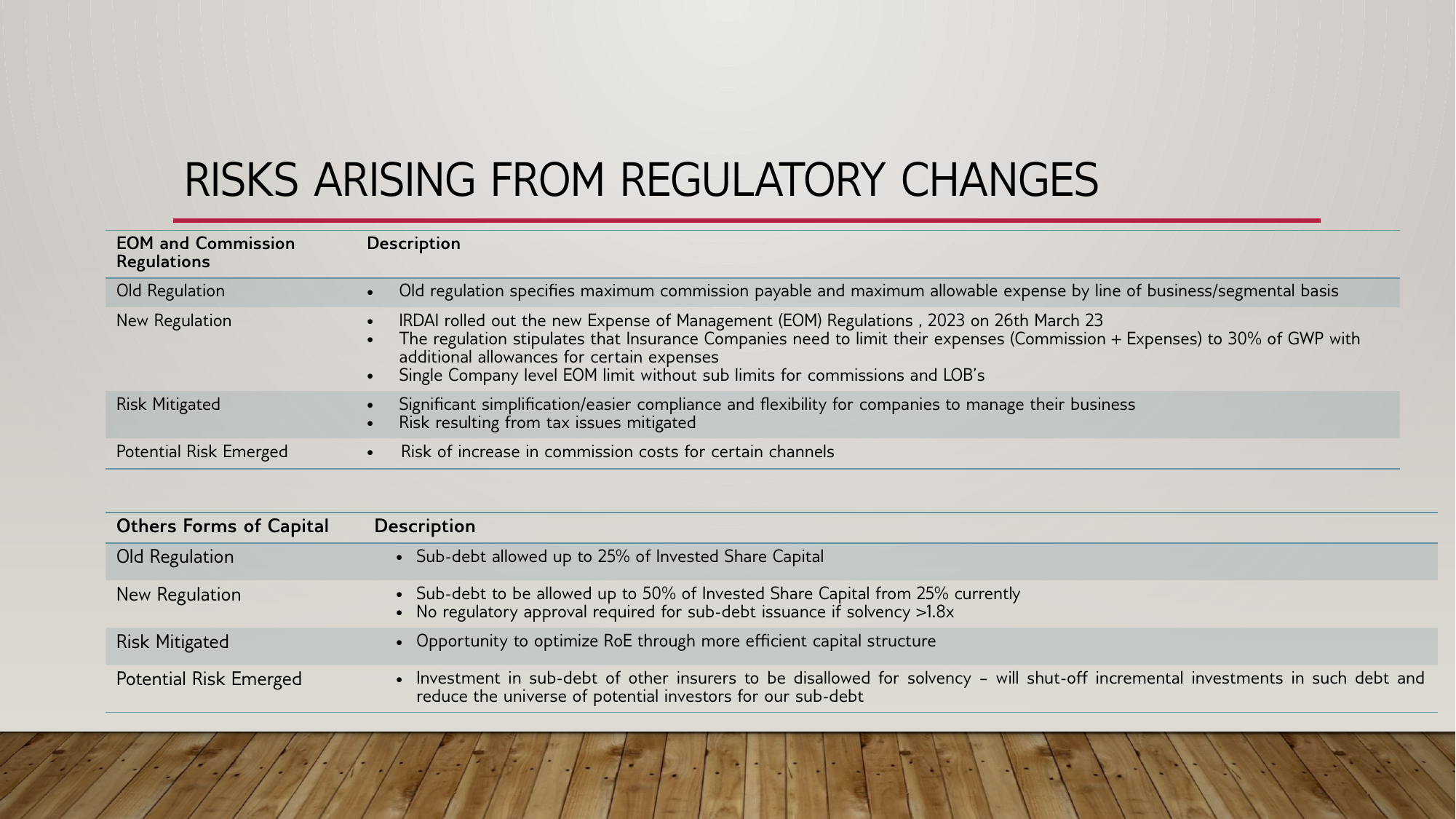

# Risks arising from regulatory changes
| EOM and Commission Regulations | Description |
| --- | --- |
| Old Regulation | Old regulation specifies maximum commission payable and maximum allowable expense by line of business/segmental basis |
| New Regulation | IRDAI rolled out the new Expense of Management (EOM) Regulations , 2023 on 26th March 23 The regulation stipulates that Insurance Companies need to limit their expenses (Commission + Expenses) to 30% of GWP with additional allowances for certain expenses Single Company level EOM limit without sub limits for commissions and LOB’s |
| Risk Mitigated | Significant simplification/easier compliance and flexibility for companies to manage their business Risk resulting from tax issues mitigated |
| Potential Risk Emerged | Risk of increase in commission costs for certain channels |
| Others Forms of Capital | Description |
| --- | --- |
| Old Regulation | Sub-debt allowed up to 25% of Invested Share Capital |
| New Regulation | Sub-debt to be allowed up to 50% of Invested Share Capital from 25% currently No regulatory approval required for sub-debt issuance if solvency >1.8x |
| Risk Mitigated | Opportunity to optimize RoE through more efficient capital structure |
| Potential Risk Emerged | Investment in sub-debt of other insurers to be disallowed for solvency – will shut-off incremental investments in such debt and reduce the universe of potential investors for our sub-debt |